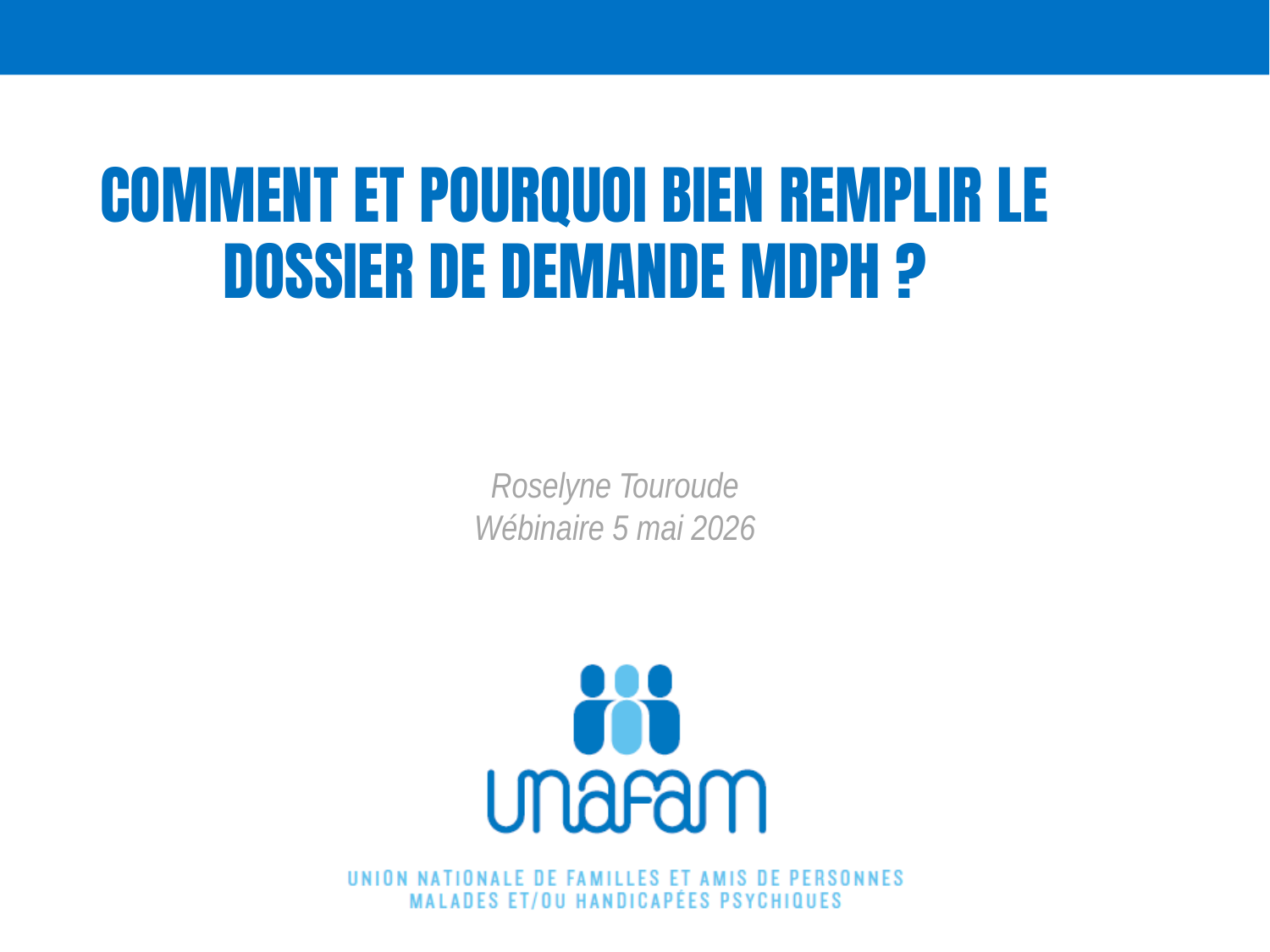

Comment et pourquoi bien remplir le dossier de demande MDPH ?

# Roselyne Touroude Wébinaire 5 mai 2026